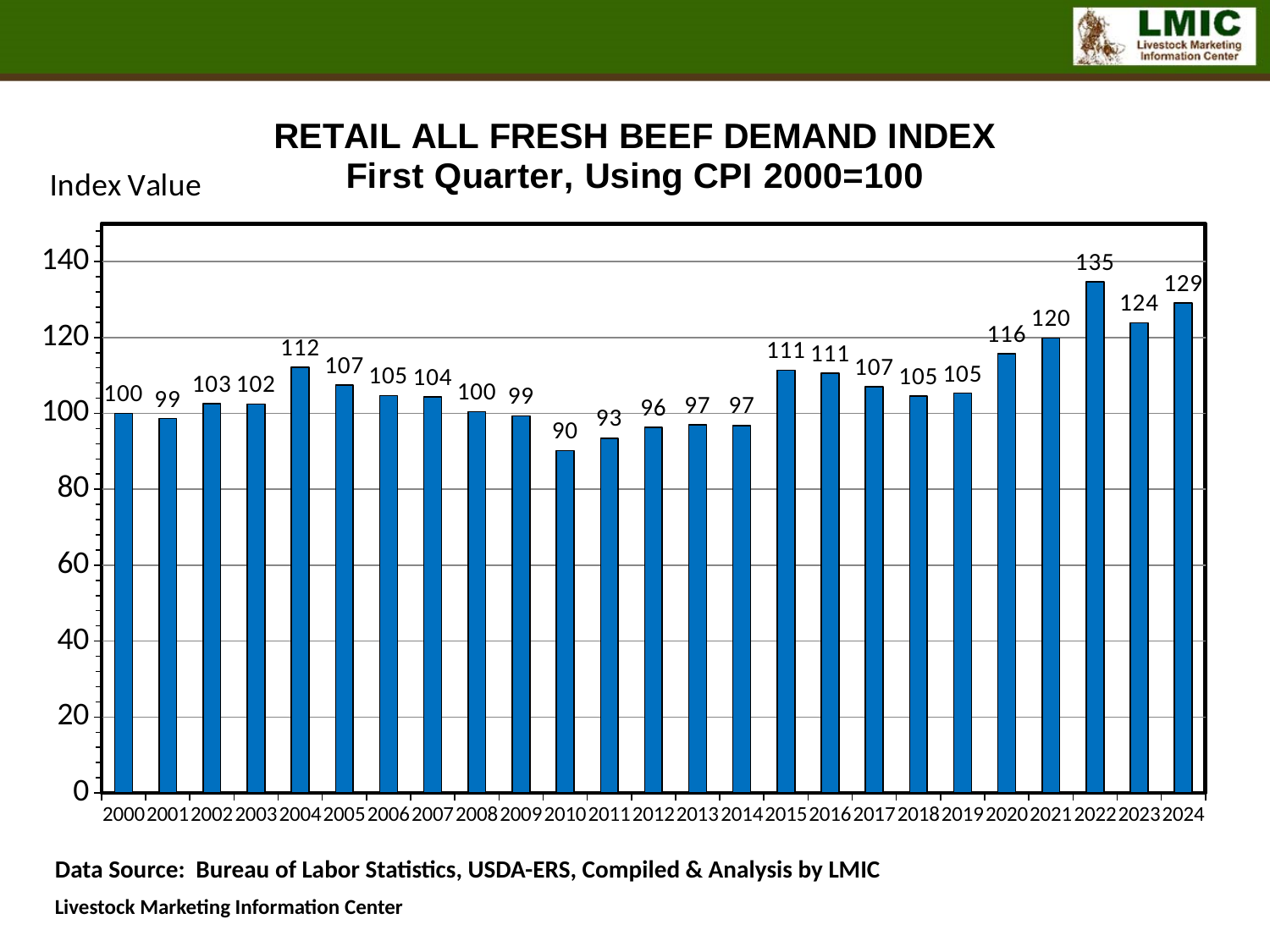

### Chart: RETAIL ALL FRESH BEEF DEMAND INDEX
First Quarter, Using CPI 2000=100

| Category | First Quarter |
|---|---|
| 2000 | 100.0 |
| 2001 | 98.6178888457949 |
| 2002 | 102.5800393355351 |
| 2003 | 102.47545733569913 |
| 2004 | 112.14414598013873 |
| 2005 | 107.4165426150763 |
| 2006 | 104.737635230547 |
| 2007 | 104.35989230505005 |
| 2008 | 100.4631907163853 |
| 2009 | 99.37837168564005 |
| 2010 | 90.21247301692378 |
| 2011 | 93.48405320057427 |
| 2012 | 96.30355780248688 |
| 2013 | 97.02821145058337 |
| 2014 | 96.83608899516048 |
| 2015 | 111.40392469277054 |
| 2016 | 110.56529316810338 |
| 2017 | 107.07360201873679 |
| 2018 | 104.56311525259837 |
| 2019 | 105.31274780866863 |
| 2020 | 115.71435090370423 |
| 2021 | 119.8859748791938 |
| 2022 | 134.72804412051846 |
| 2023 | 123.85934148149602 |
| 2024 | 129.0583559986639 |
Data Source:  Bureau of Labor Statistics, USDA-ERS, Compiled & Analysis by LMIC
Livestock Marketing Information Center